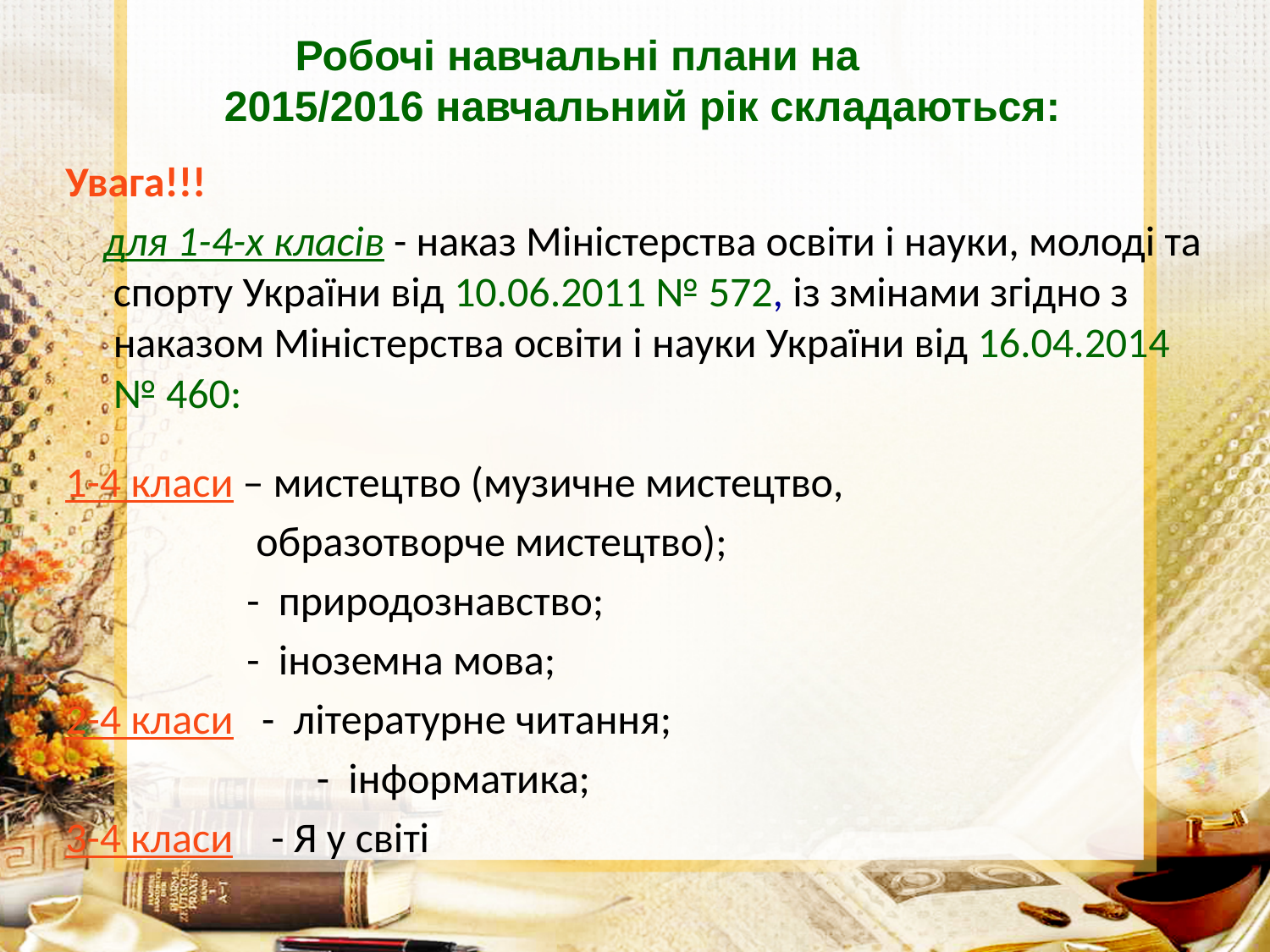

# Робочі навчальні плани на 2015/2016 навчальний рік складаються:
Увага!!!
    для 1-4-х класів - наказ Міністерства освіти і науки, молоді та спорту України від 10.06.2011 № 572, із змінами згідно з наказом Міністерства освіти і науки України від 16.04.2014 № 460:

1-4 класи – мистецтво (музичне мистецтво,
                    образотворче мистецтво);
                   -  природознавство;
                   -  іноземна мова;
2-4 класи   -  літературне читання;
		        -  інформатика;
3-4 класи    - Я у світі